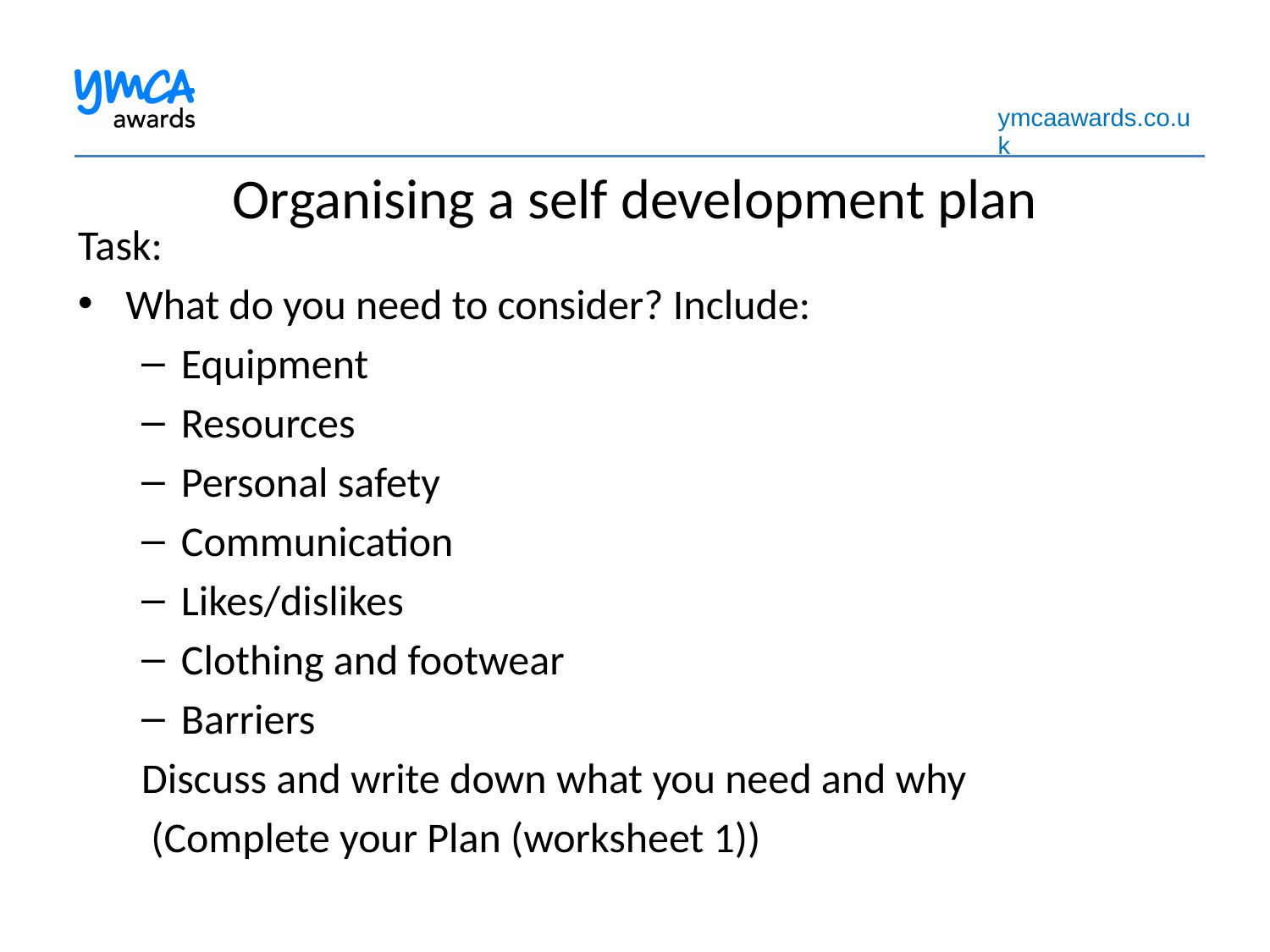

Organising a self development plan
Task:
What do you need to consider? Include:
Equipment
Resources
Personal safety
Communication
Likes/dislikes
Clothing and footwear
Barriers
Discuss and write down what you need and why
 (Complete your Plan (worksheet 1))